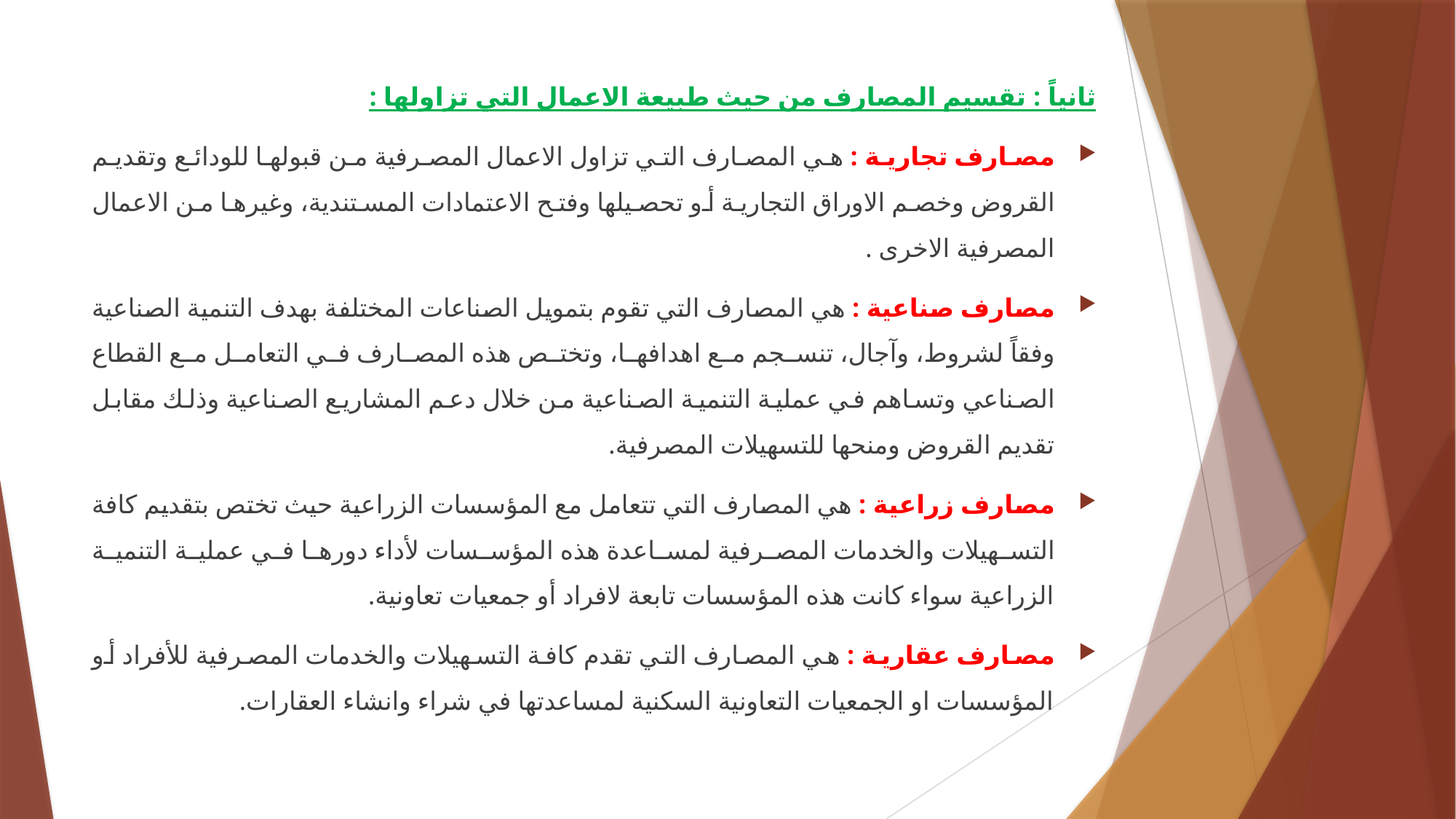

ثانياً : تقسيم المصارف من حيث طبيعة الاعمال التي تزاولها :
مصارف تجارية : هي المصارف التي تزاول الاعمال المصرفية من قبولها للودائع وتقديم القروض وخصم الاوراق التجارية أو تحصيلها وفتح الاعتمادات المستندية، وغيرها من الاعمال المصرفية الاخرى .
مصارف صناعية : هي المصارف التي تقوم بتمويل الصناعات المختلفة بهدف التنمية الصناعية وفقاً لشروط، وآجال، تنسجم مع اهدافها، وتختص هذه المصارف في التعامل مع القطاع الصناعي وتساهم في عملية التنمية الصناعية من خلال دعم المشاريع الصناعية وذلك مقابل تقديم القروض ومنحها للتسهيلات المصرفية.
مصارف زراعية : هي المصارف التي تتعامل مع المؤسسات الزراعية حيث تختص بتقديم كافة التسهيلات والخدمات المصرفية لمساعدة هذه المؤسسات لأداء دورها في عملية التنمية الزراعية سواء كانت هذه المؤسسات تابعة لافراد أو جمعيات تعاونية.
مصارف عقارية : هي المصارف التي تقدم كافة التسهيلات والخدمات المصرفية للأفراد أو المؤسسات او الجمعيات التعاونية السكنية لمساعدتها في شراء وانشاء العقارات.